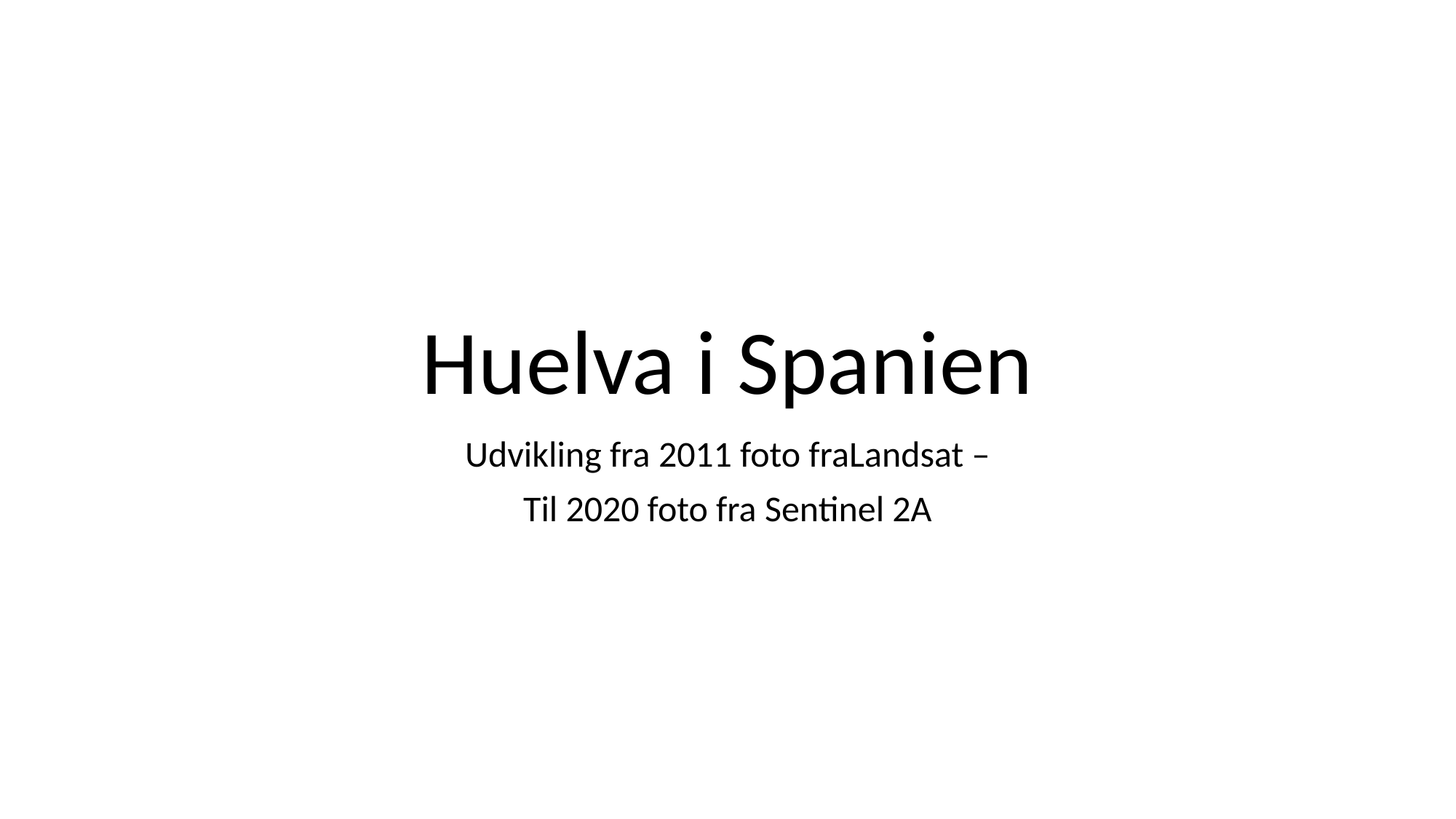

# Huelva i Spanien
Udvikling fra 2011 foto fraLandsat –
Til 2020 foto fra Sentinel 2A